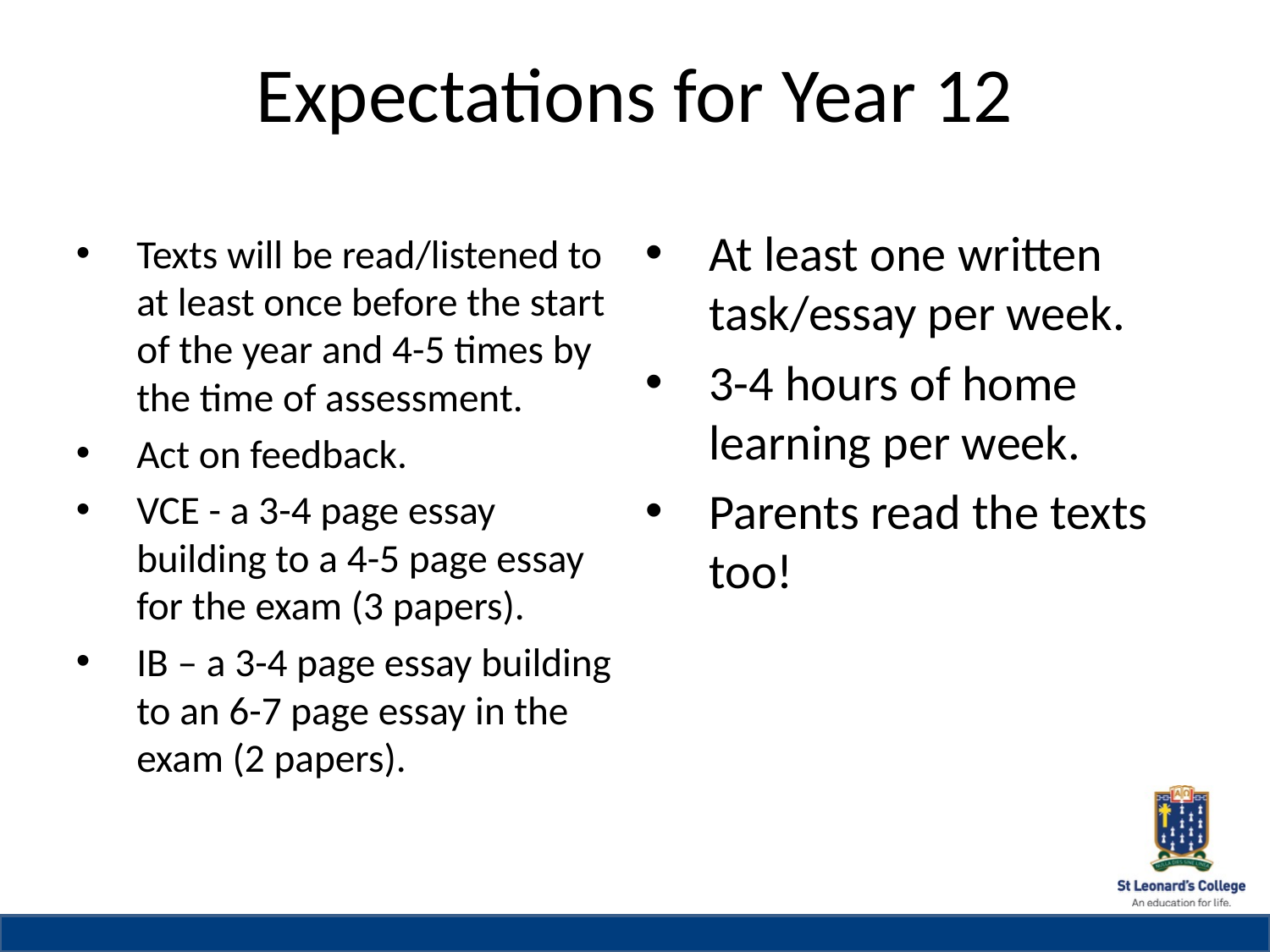

# Expectations for Year 12
Texts will be read/listened to at least once before the start of the year and 4-5 times by the time of assessment.
Act on feedback.
VCE - a 3-4 page essay building to a 4-5 page essay for the exam (3 papers).
IB – a 3-4 page essay building to an 6-7 page essay in the exam (2 papers).
At least one written task/essay per week.
3-4 hours of home learning per week.
Parents read the texts too!